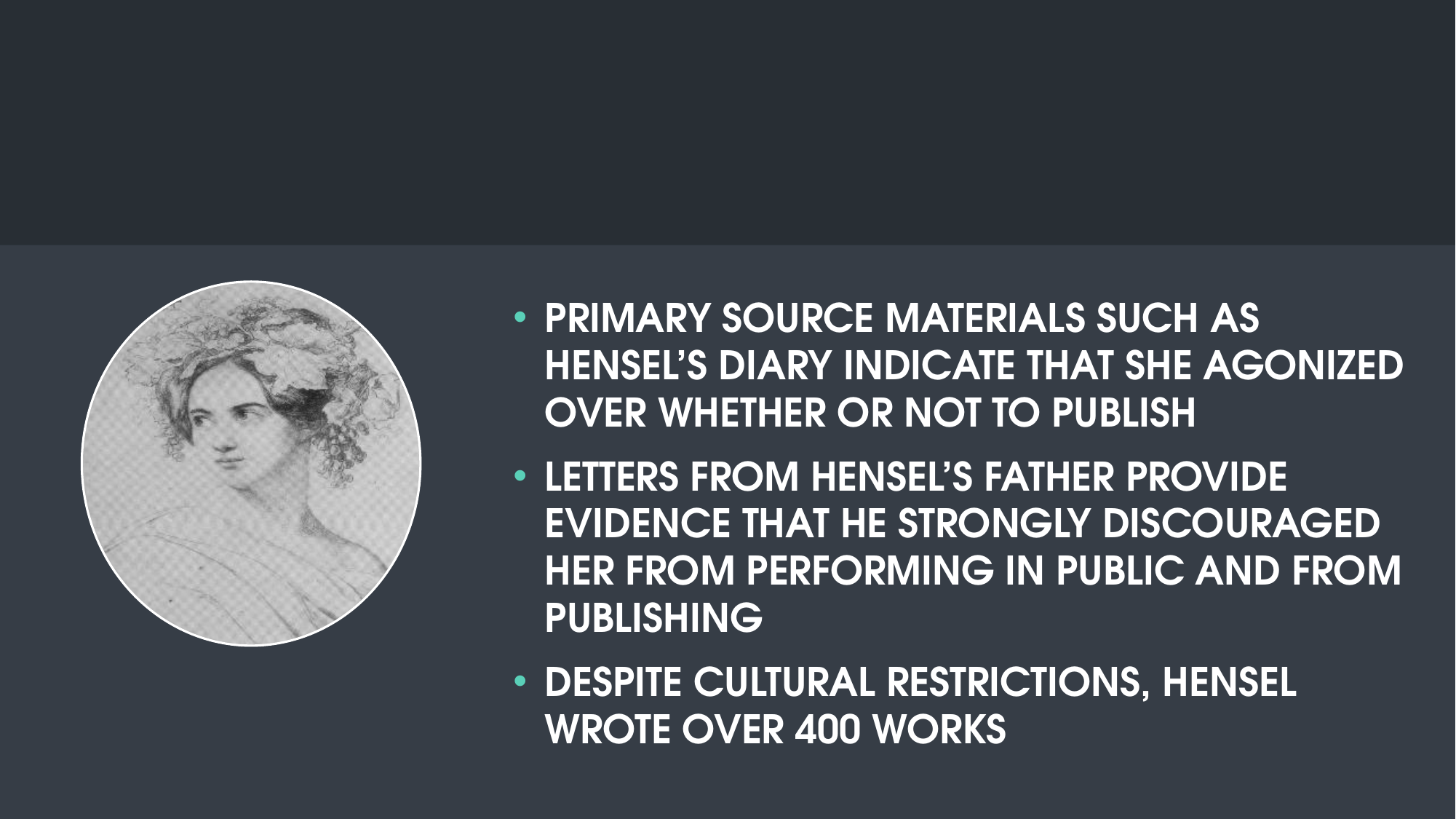

#

Primary source materials such as Hensel’s diary indicate that she agonized over whether or not to publish
Letters from Hensel’s father provide evidence that he strongly discouraged her from performing in public and from publishing
Despite cultural restrictions, Hensel wrote over 400 works